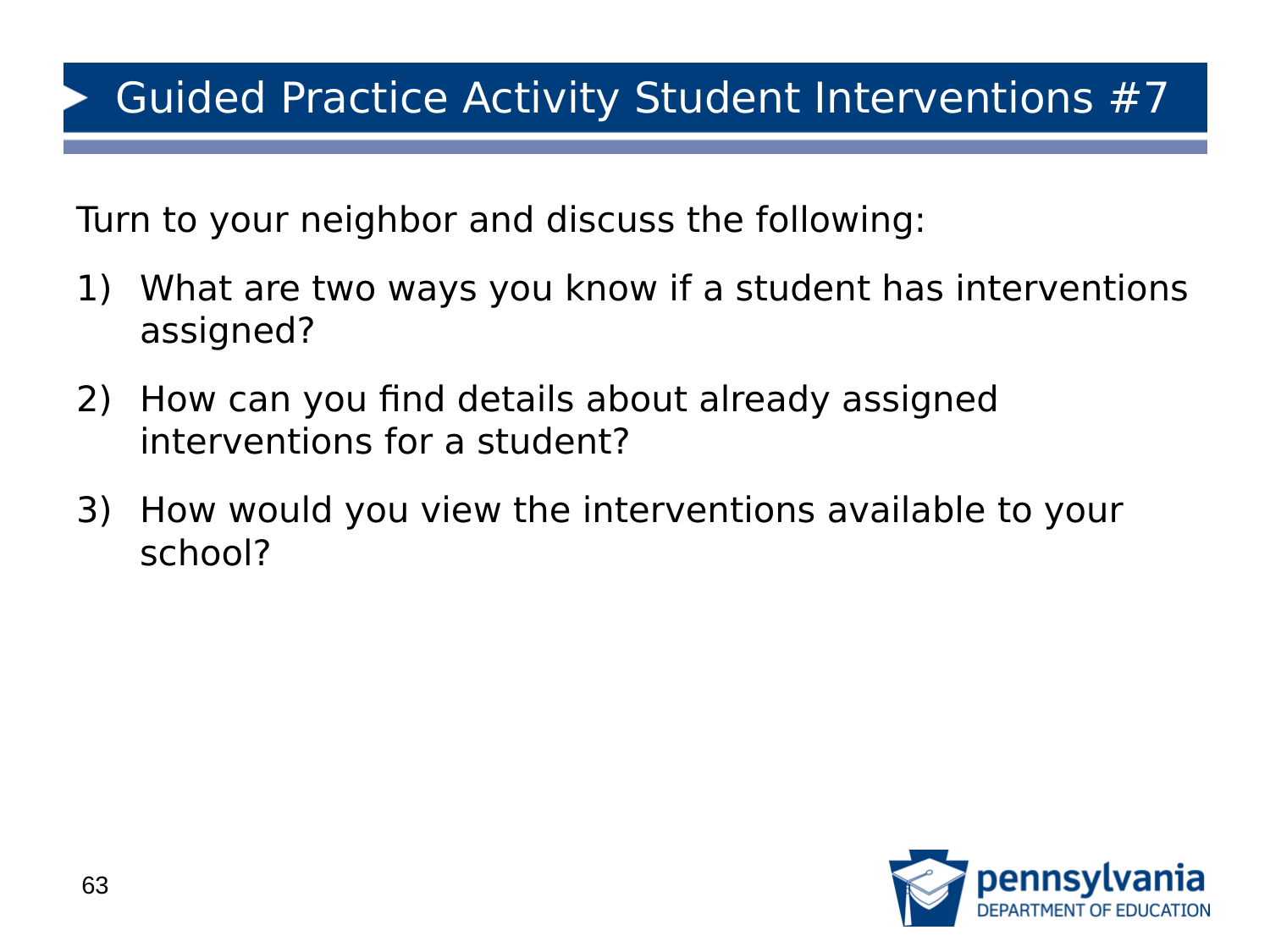

# Guided Practice Activity Student Interventions #7
Turn to your neighbor and discuss the following:
What are two ways you know if a student has interventions assigned?
How can you find details about already assigned interventions for a student?
How would you view the interventions available to your school?

63